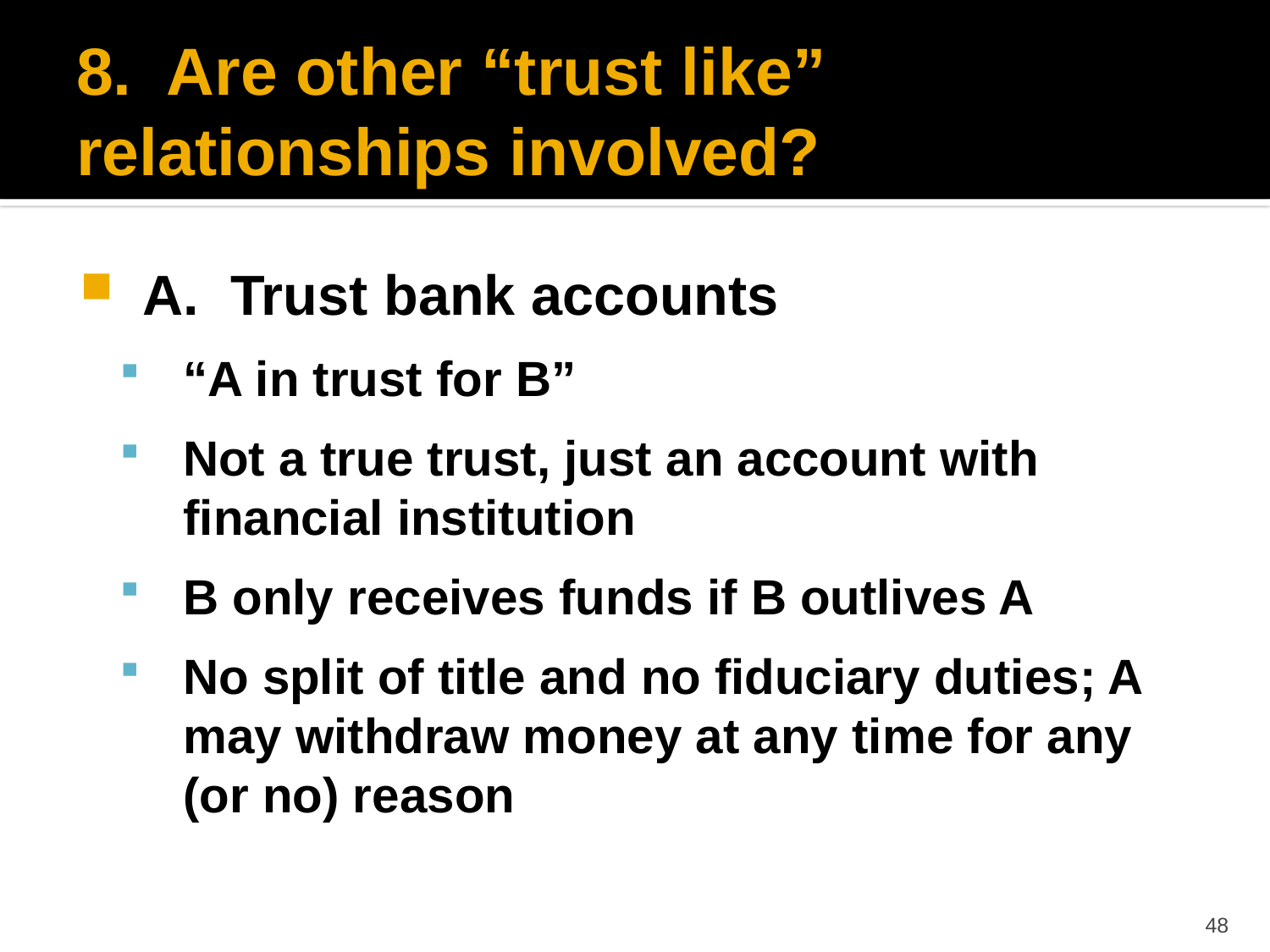

# 8.  Are other “trust like” relationships involved?
A.  Trust bank accounts
“A in trust for B”
Not a true trust, just an account with financial institution
B only receives funds if B outlives A
No split of title and no fiduciary duties; A may withdraw money at any time for any (or no) reason
48